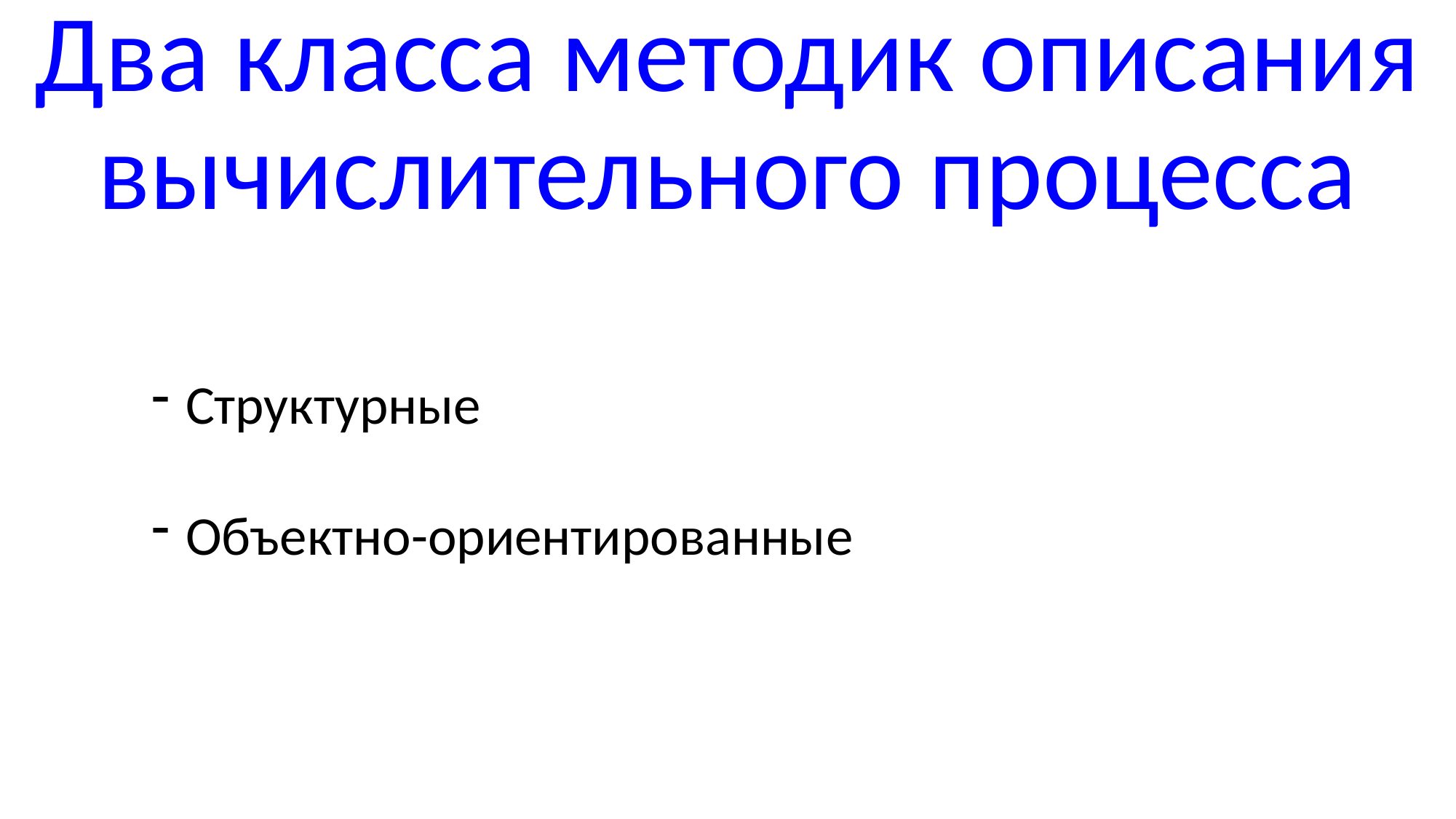

# Два класса методик описания вычислительного процесса
Структурные

Объектно-ориентированные